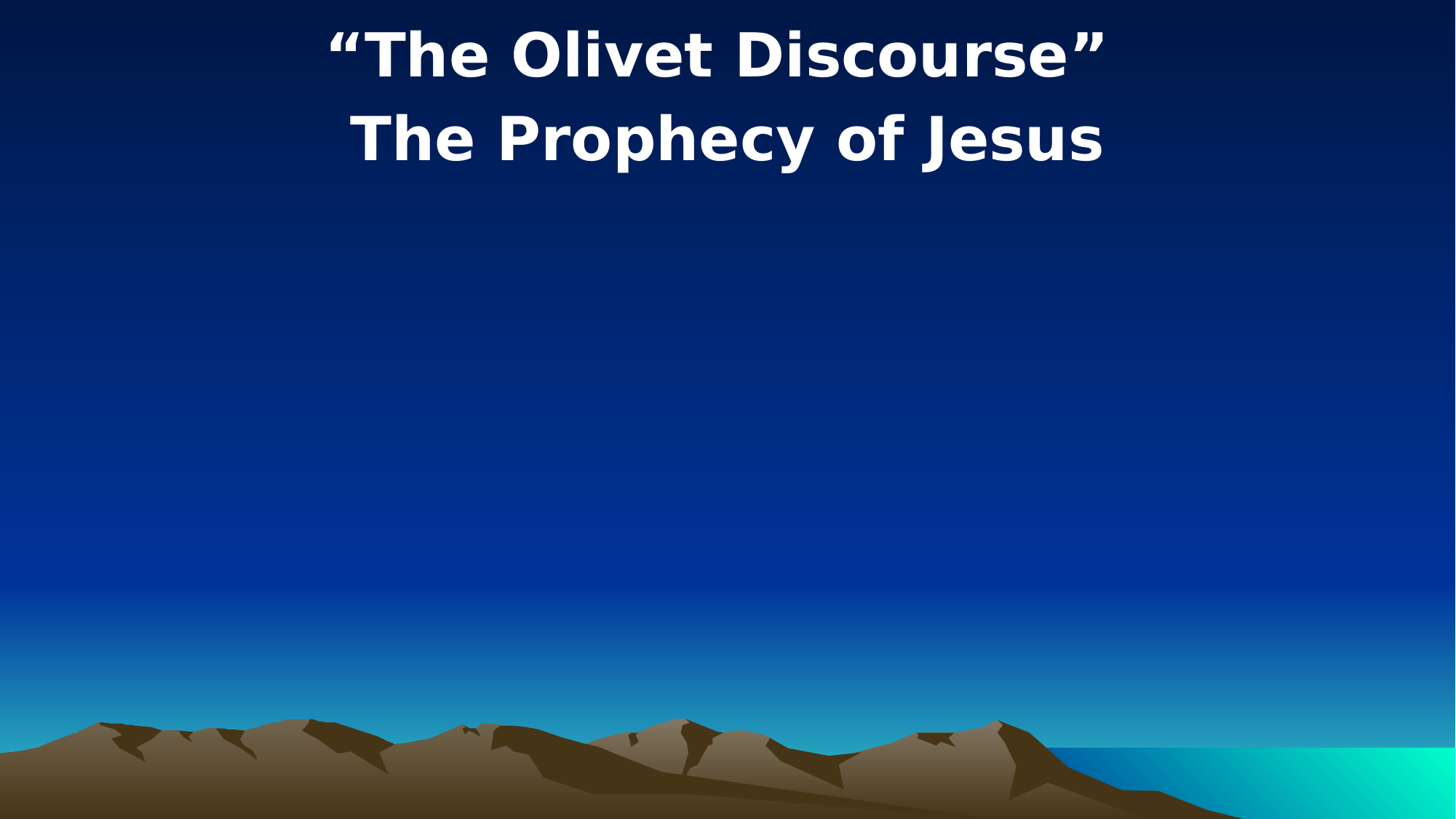

“The Olivet Discourse”
The Prophecy of Jesus